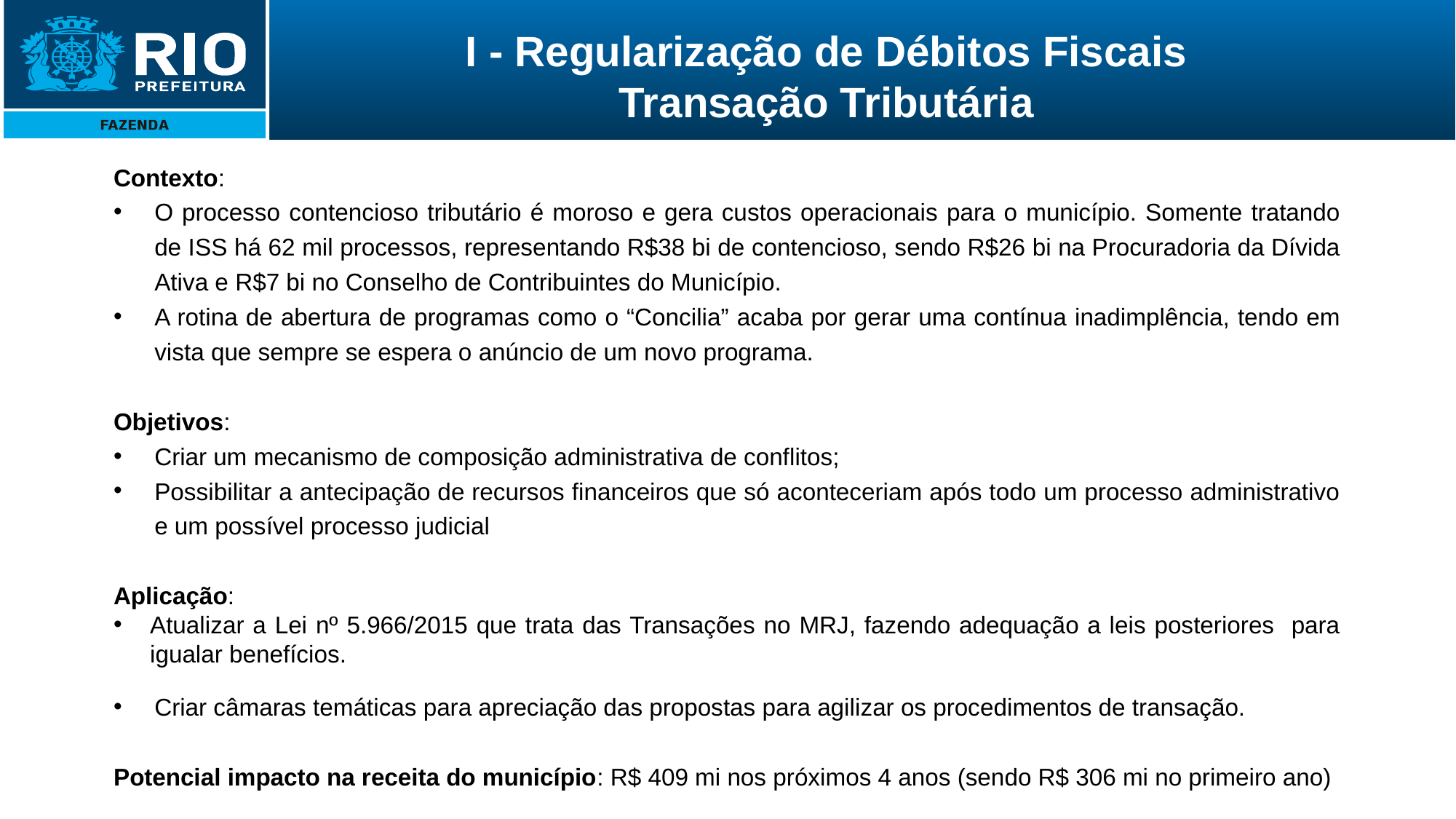

I - Regularização de Débitos Fiscais
Transação Tributária
Contexto:
O processo contencioso tributário é moroso e gera custos operacionais para o município. Somente tratando de ISS há 62 mil processos, representando R$38 bi de contencioso, sendo R$26 bi na Procuradoria da Dívida Ativa e R$7 bi no Conselho de Contribuintes do Município.
A rotina de abertura de programas como o “Concilia” acaba por gerar uma contínua inadimplência, tendo em vista que sempre se espera o anúncio de um novo programa.

Objetivos:
Criar um mecanismo de composição administrativa de conflitos;
Possibilitar a antecipação de recursos financeiros que só aconteceriam após todo um processo administrativo e um possível processo judicial

Aplicação:
Atualizar a Lei nº 5.966/2015 que trata das Transações no MRJ, fazendo adequação a leis posteriores  para igualar benefícios.
Criar câmaras temáticas para apreciação das propostas para agilizar os procedimentos de transação.

Potencial impacto na receita do município: R$ 409 mi nos próximos 4 anos (sendo R$ 306 mi no primeiro ano)